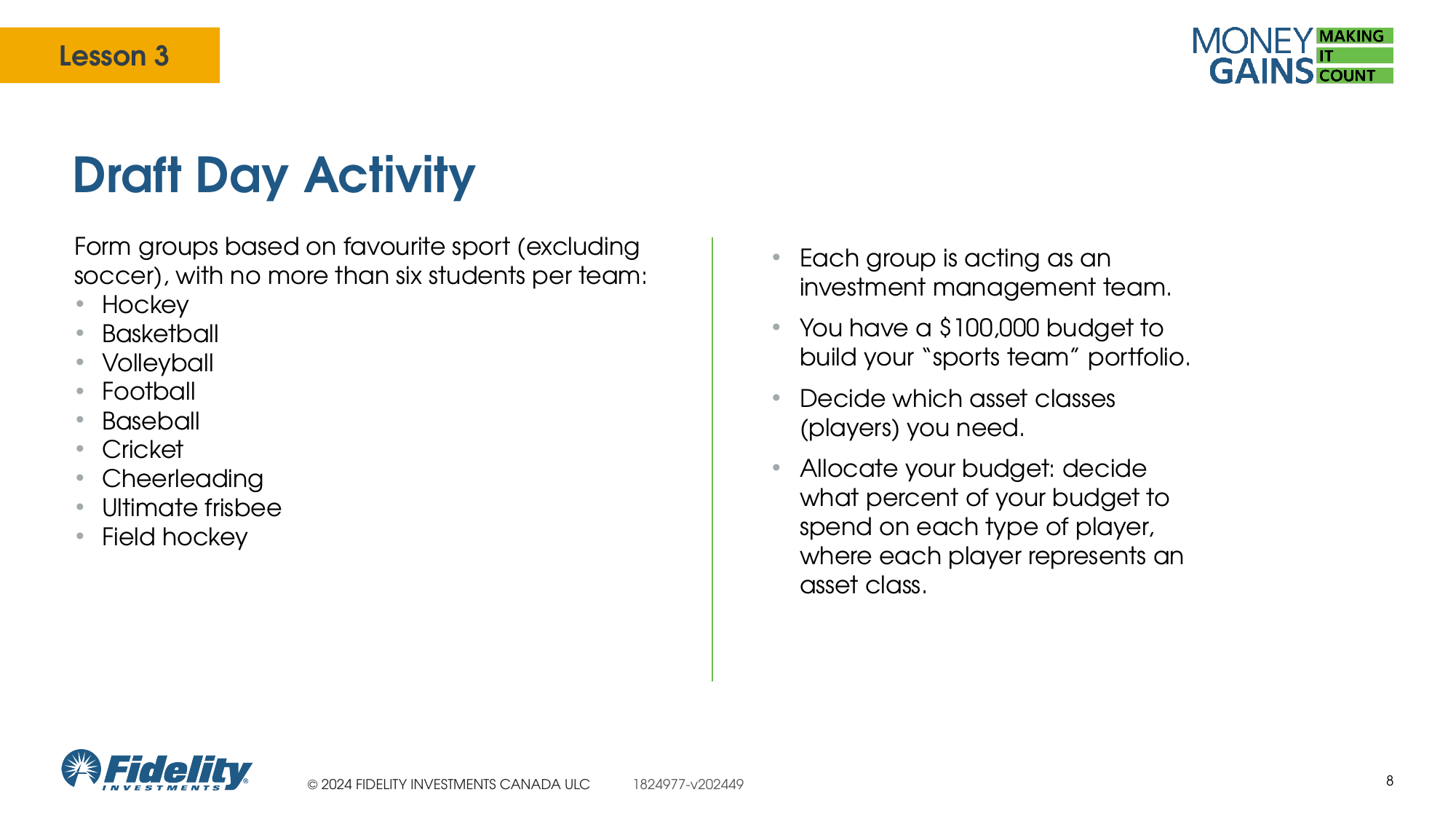

# Draft Day Activity
Form groups based on favourite sport (excluding soccer), with no more than six students per team:
Hockey
Basketball
Volleyball
Football
Baseball
Cricket
Cheerleading
Ultimate frisbee
Field hockey
Each group is acting as an investment management team.
You have a $100,000 budget to build your “sports team” portfolio.
Decide which asset classes (players) you need.
Allocate your budget: decide what percent of your budget to spend on each type of player, where each player represents an asset class.
8